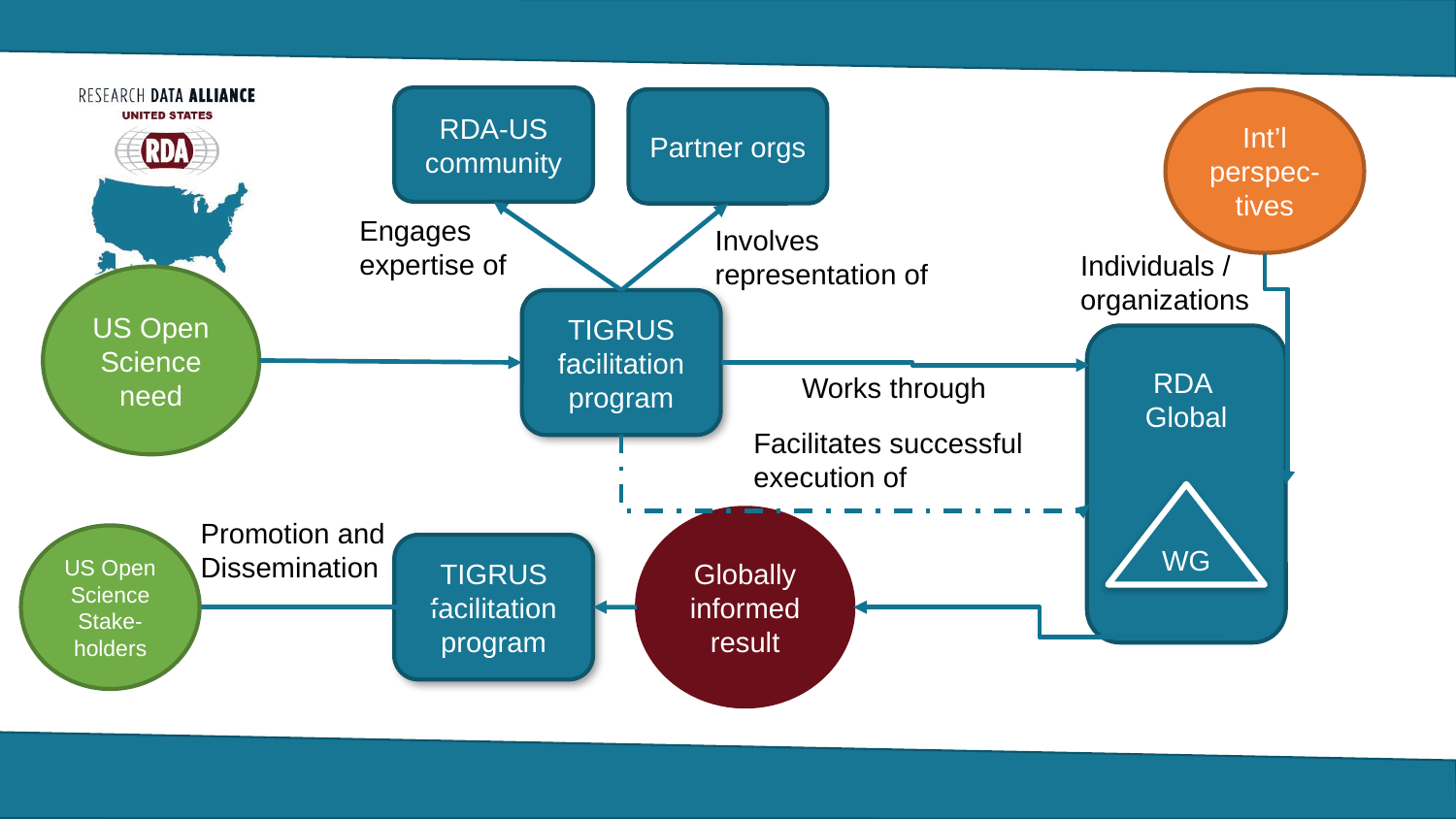

RDA-US community
Partner orgs
Int’l perspec-tives
Engages expertise of
Involves representation of
Individuals / organizations
US Open Science need
TIGRUS facilitation program
RDA
Global

Works through
Facilitates successful execution of
WG
Promotion and Dissemination
Globally informed result
US Open Science Stake-
holders
TIGRUS facilitation program